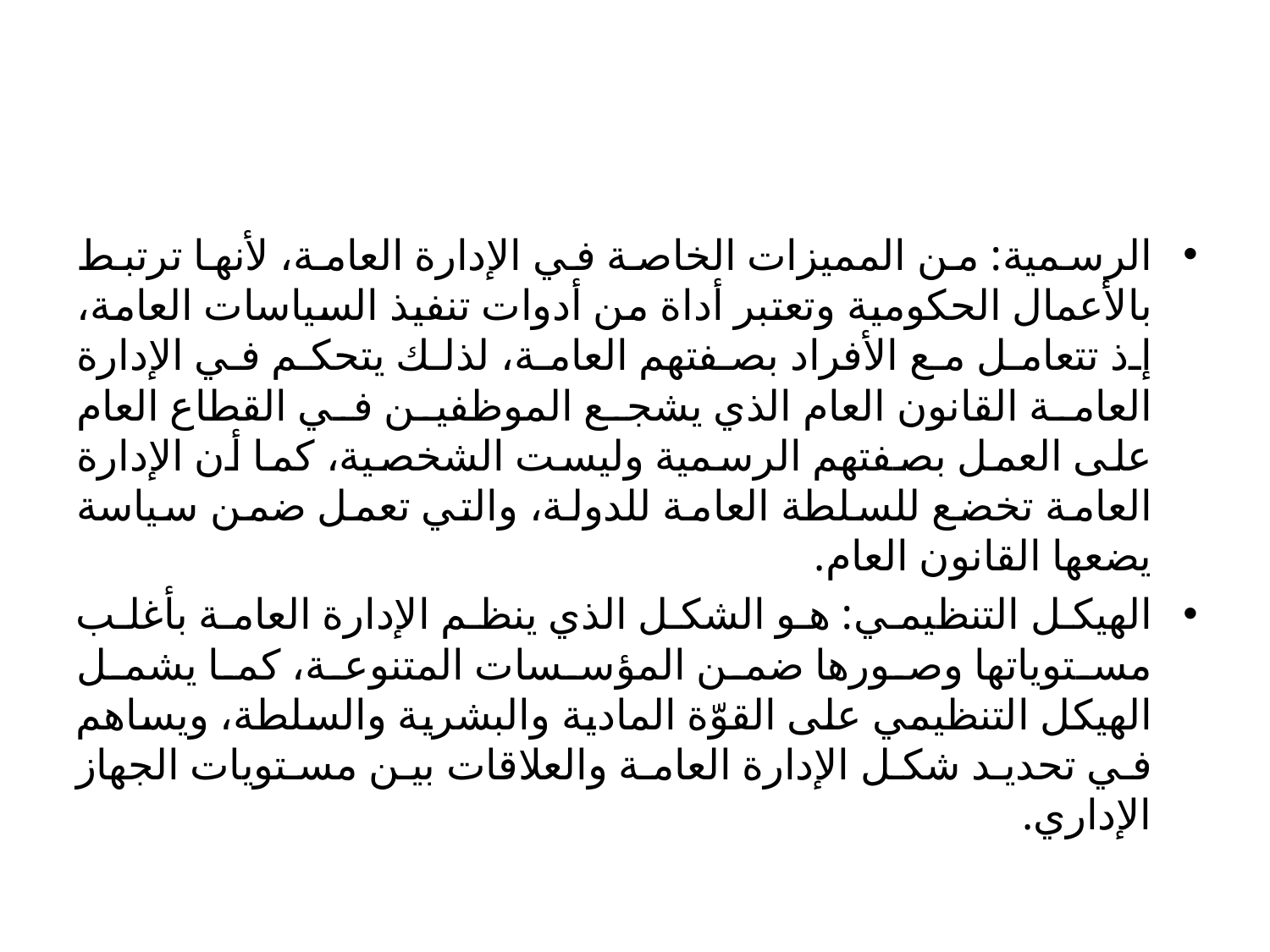

#
الرسمية: من المميزات الخاصة في الإدارة العامة، لأنها ترتبط بالأعمال الحكومية وتعتبر أداة من أدوات تنفيذ السياسات العامة، إذ تتعامل مع الأفراد بصفتهم العامة، لذلك يتحكم في الإدارة العامة القانون العام الذي يشجع الموظفين في القطاع العام على العمل بصفتهم الرسمية وليست الشخصية، كما أن الإدارة العامة تخضع للسلطة العامة للدولة، والتي تعمل ضمن سياسة يضعها القانون العام.
الهيكل التنظيمي: هو الشكل الذي ينظم الإدارة العامة بأغلب مستوياتها وصورها ضمن المؤسسات المتنوعة، كما يشمل الهيكل التنظيمي على القوّة المادية والبشرية والسلطة، ويساهم في تحديد شكل الإدارة العامة والعلاقات بين مستويات الجهاز الإداري.